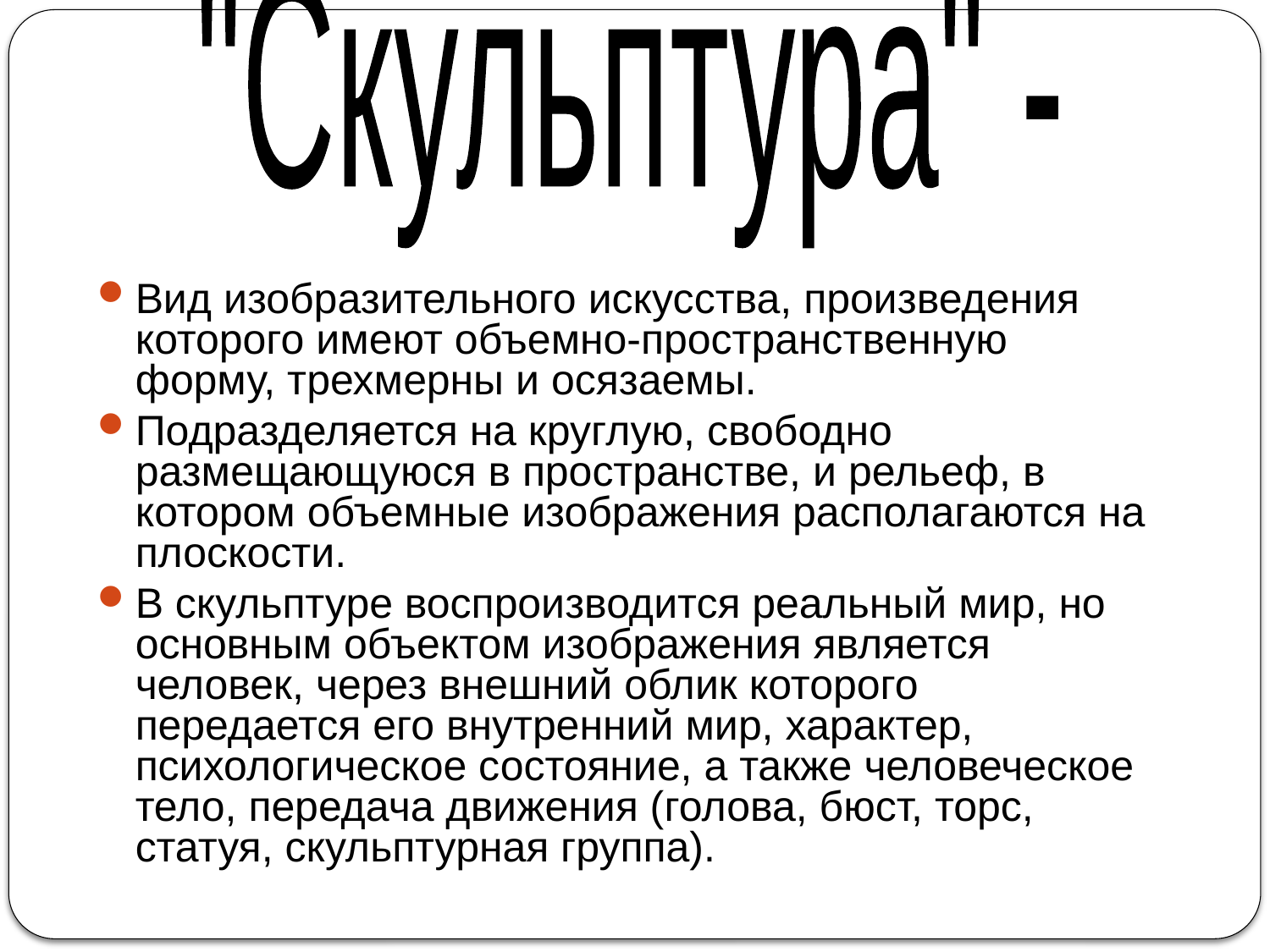

"Скульптура" -
#
Вид изобразительного искусства, произведения которого имеют объемно-пространственную форму, трехмерны и осязаемы.
Подразделяется на круглую, свободно размещающуюся в пространстве, и рельеф, в котором объемные изображения располагаются на плоскости.
В скульптуре воспроизводится реальный мир, но основным объектом изображения является человек, через внешний облик которого передается его внутренний мир, характер, психологическое состояние, а также человеческое тело, передача движения (голова, бюст, торс, статуя, скульптурная группа).